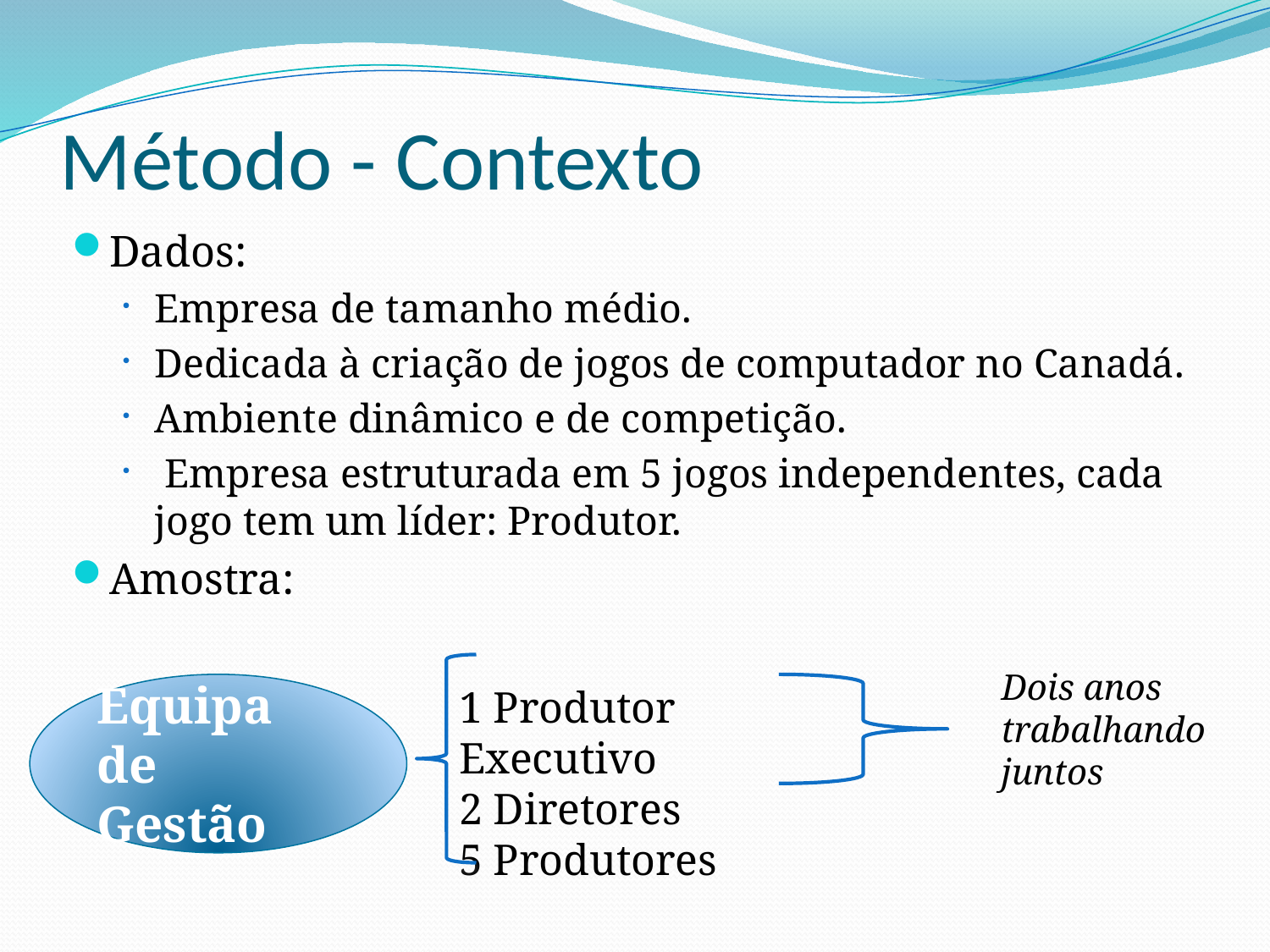

# Método - Contexto
Dados:
Empresa de tamanho médio.
Dedicada à criação de jogos de computador no Canadá.
Ambiente dinâmico e de competição.
 Empresa estruturada em 5 jogos independentes, cada jogo tem um líder: Produtor.
Amostra:

Dois anos trabalhando juntos
Equipa de Gestão
1 Produtor Executivo
2 Diretores
5 Produtores